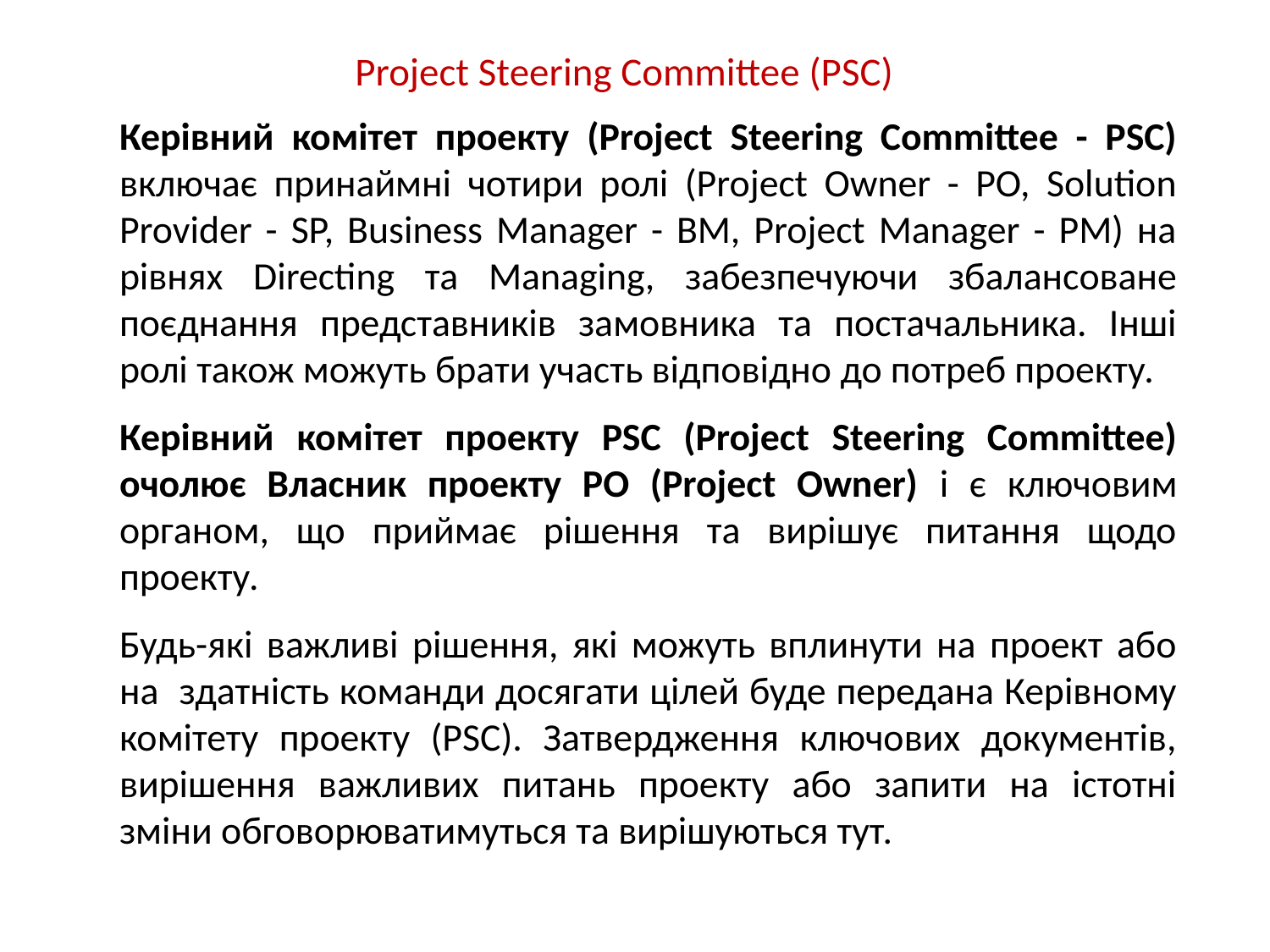

# Project Steering Committee (PSC)
Керівний комітет проекту (Project Steering Committee - PSC) включає принаймні чотири ролі (Project Owner - PO, Solution Provider - SP, Business Manager - BM, Project Manager - PM) на рівнях Directing та Managing, забезпечуючи збалансоване поєднання представників замовника та постачальника. Інші ролі також можуть брати участь відповідно до потреб проекту.
Керівний комітет проекту PSC (Project Steering Committee) очолює Власник проекту PO (Project Owner) і є ключовим органом, що приймає рішення та вирішує питання щодо проекту.
Будь-які важливі рішення, які можуть вплинути на проект або на  здатність команди досягати цілей буде передана Керівному комітету проекту (PSC). Затвердження ключових документів, вирішення важливих питань проекту або запити на істотні зміни обговорюватимуться та вирішуються тут.